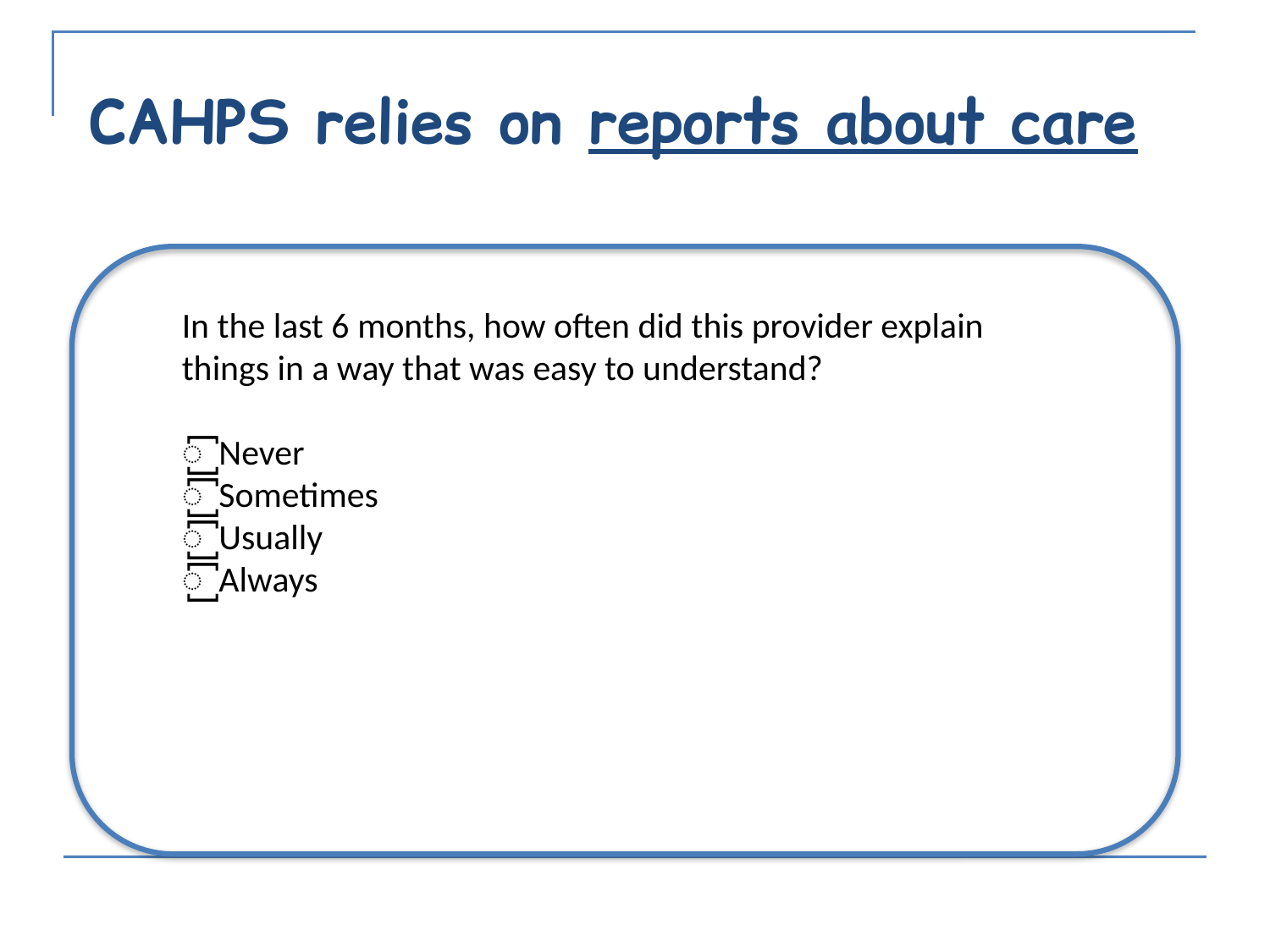

# CAHPS relies on reports about care

In the last 6 months, how often did this provider explain things in a way that was easy to understand?

꙱  Never
꙱  Sometimes
꙱  Usually
꙱  Always